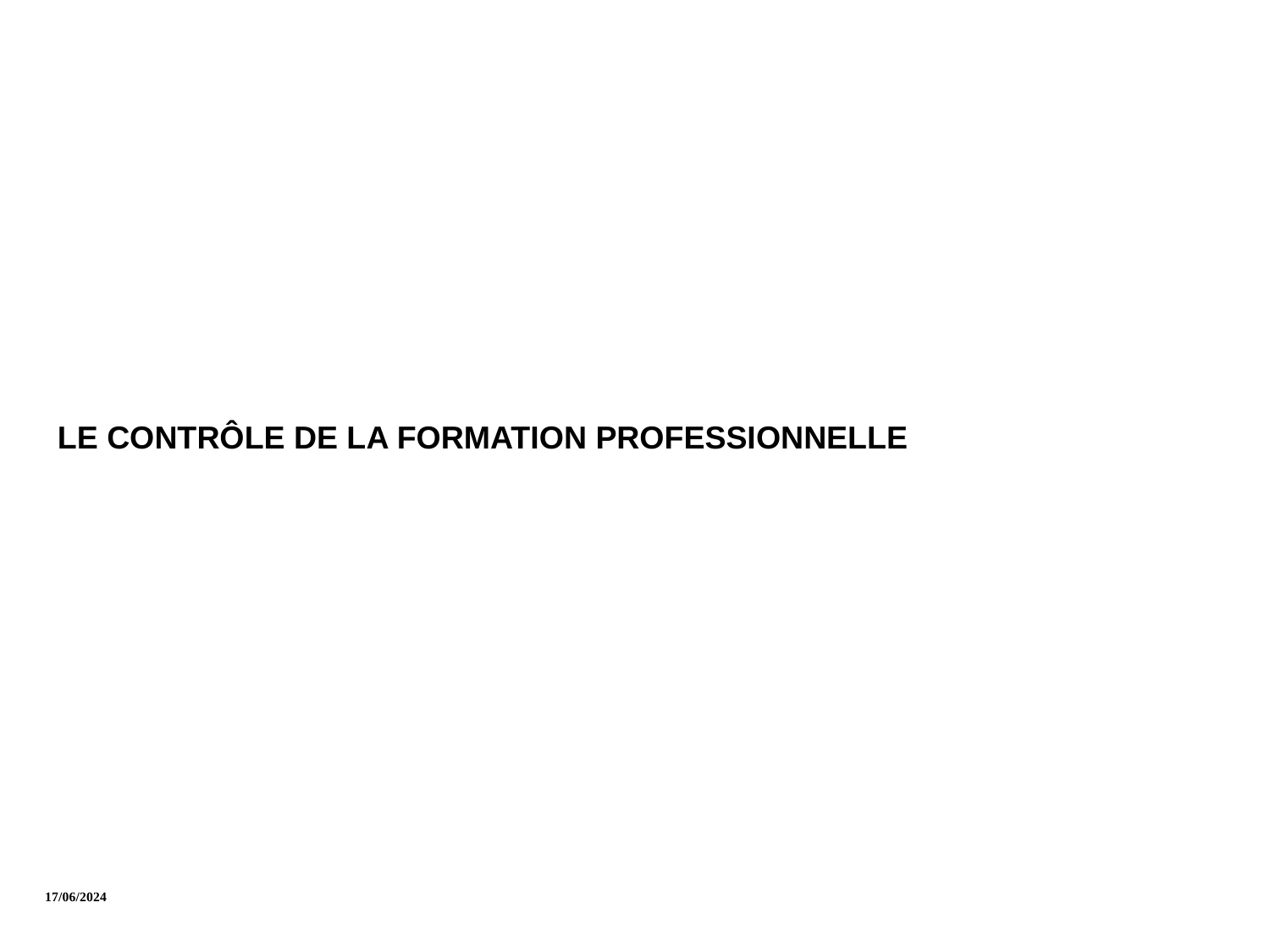

5

LE CONTRÔLE DE LA FORMATION PROFESSIONNELLE

17/06/2024